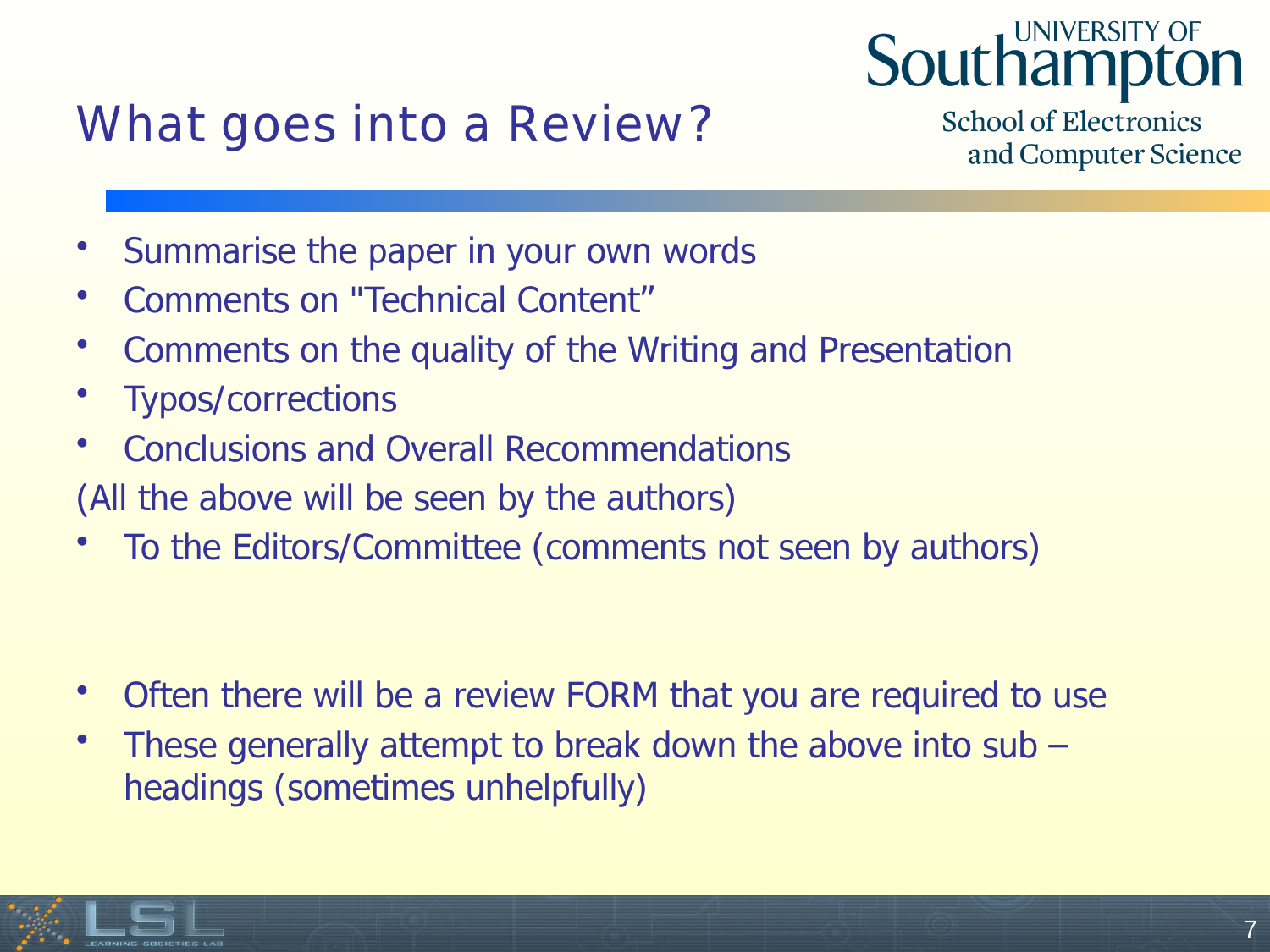

# What goes into a Review?
Summarise the paper in your own words
Comments on "Technical Content”
Comments on the quality of the Writing and Presentation
Typos/corrections
Conclusions and Overall Recommendations
(All the above will be seen by the authors)
To the Editors/Committee (comments not seen by authors)

Often there will be a review FORM that you are required to use
These generally attempt to break down the above into sub – headings (sometimes unhelpfully)